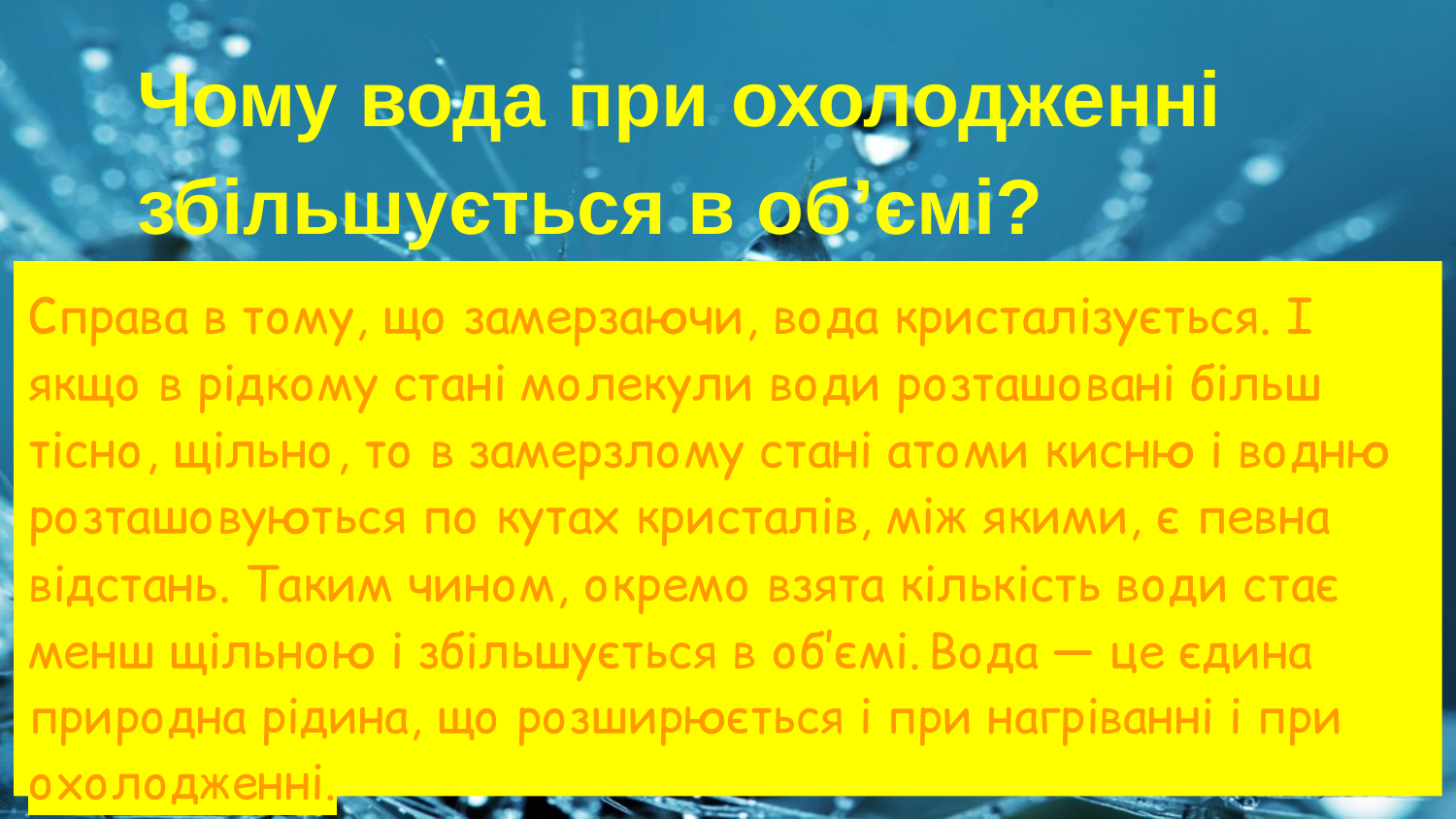

# Чому вода при охолодженні збільшується в об’ємі?
Справа в тому, що замерзаючи, вода кристалізується. І якщо в рідкому стані молекули води розташовані більш тісно, щільно, то в замерзлому стані атоми кисню і водню розташовуються по кутах кристалів, між якими, є певна відстань. Таким чином, окремо взята кількість води стає менш щільною і збільшується в об’ємі. Вода — це єдина природна рідина, що розширюється і при нагріванні і при охолодженні.